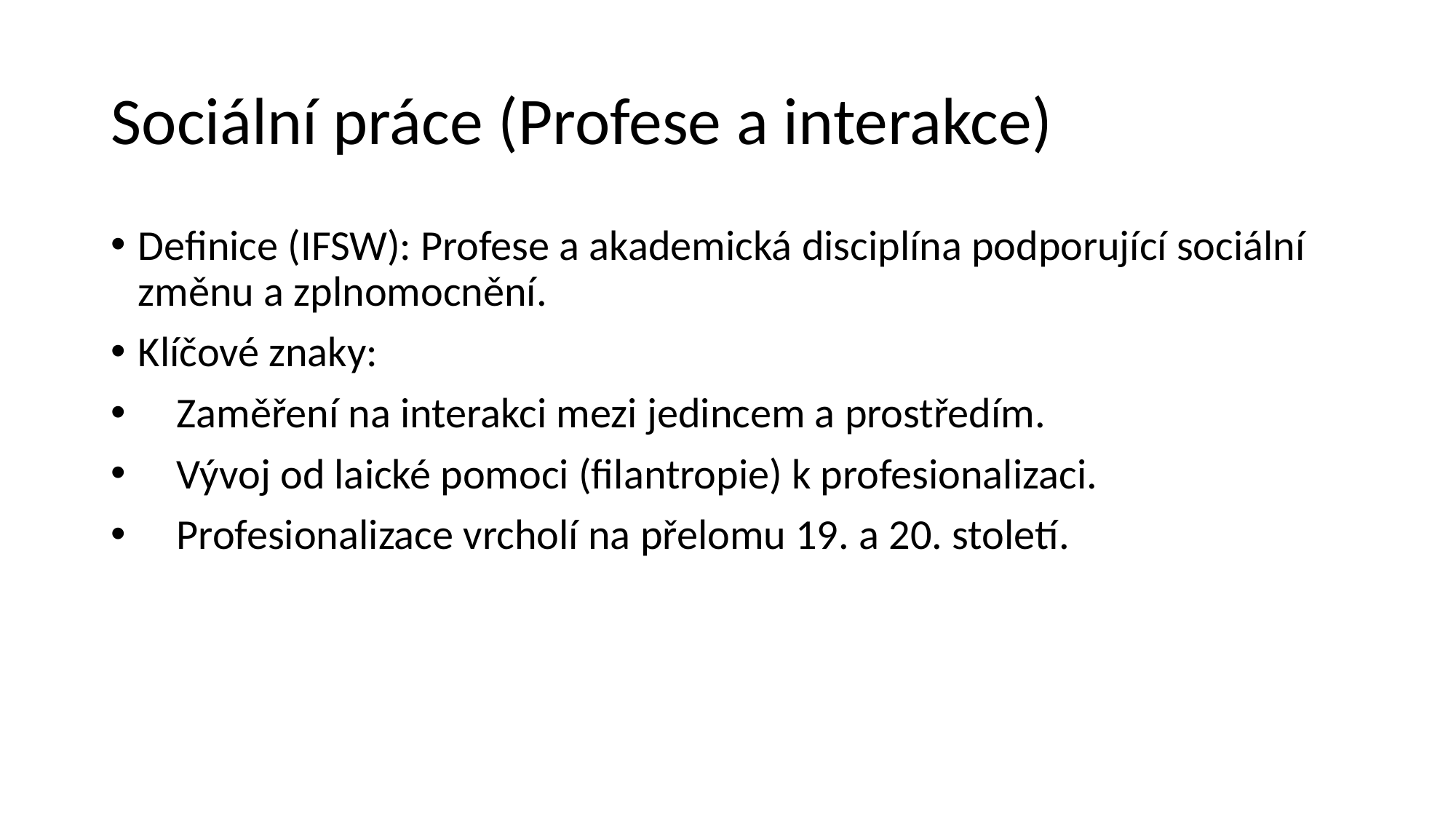

# Sociální práce (Profese a interakce)
Definice (IFSW): Profese a akademická disciplína podporující sociální změnu a zplnomocnění.
Klíčové znaky:
    Zaměření na interakci mezi jedincem a prostředím.
    Vývoj od laické pomoci (filantropie) k profesionalizaci.
    Profesionalizace vrcholí na přelomu 19. a 20. století.